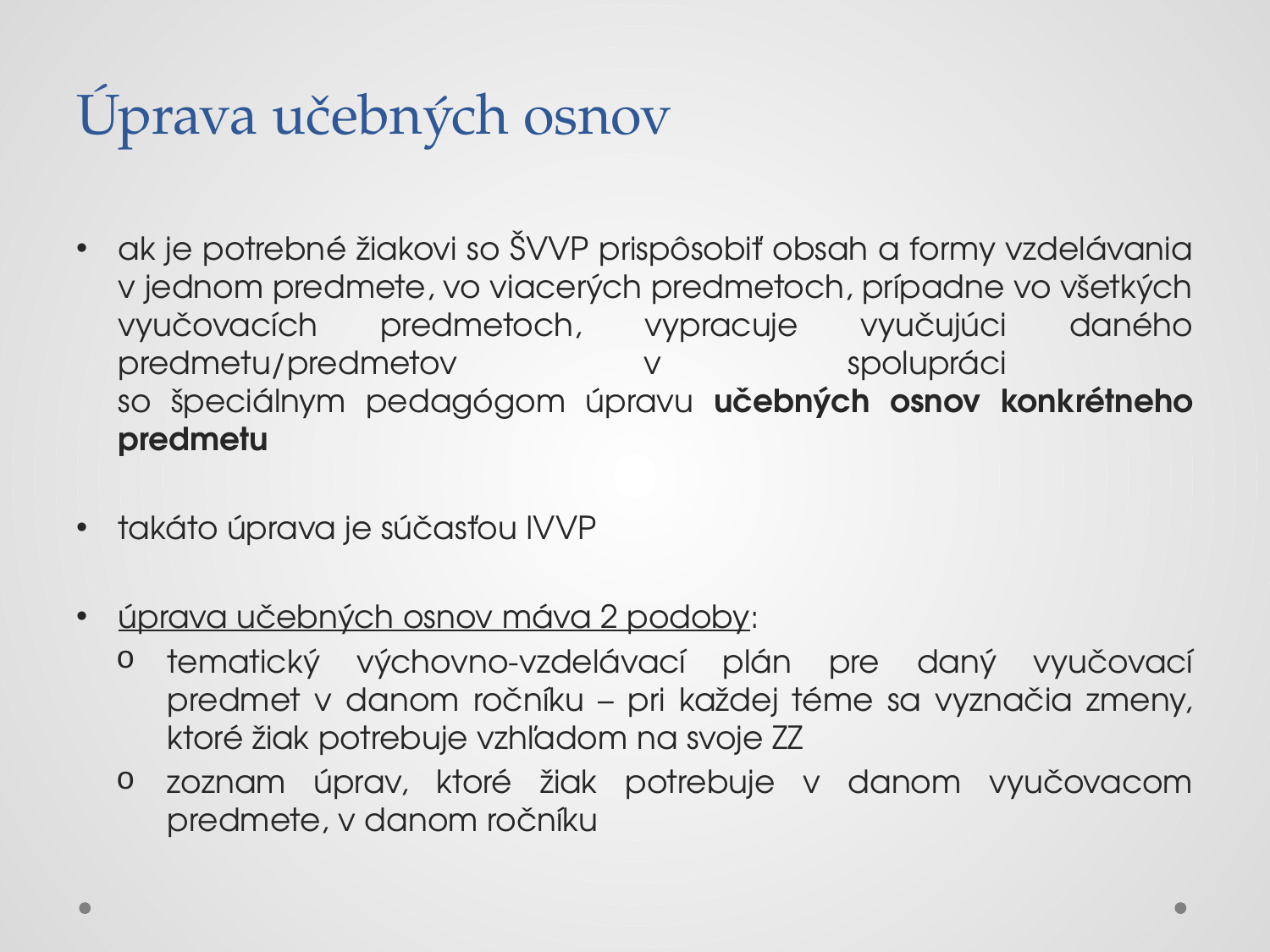

# Úprava učebných osnov
ak je potrebné žiakovi so ŠVVP prispôsobiť obsah a formy vzdelávania v jednom predmete, vo viacerých predmetoch, prípadne vo všetkých vyučovacích predmetoch, vypracuje vyučujúci daného predmetu/predmetov v spolupráci
so špeciálnym pedagógom úpravu učebných osnov konkrétneho predmetu

takáto úprava je súčasťou IVVP

úprava učebných osnov máva 2 podoby:
tematický výchovno-vzdelávací plán pre daný vyučovací predmet v danom ročníku – pri každej téme sa vyznačia zmeny, ktoré žiak potrebuje vzhľadom na svoje ZZ
zoznam úprav, ktoré žiak potrebuje v danom vyučovacom predmete, v danom ročníku